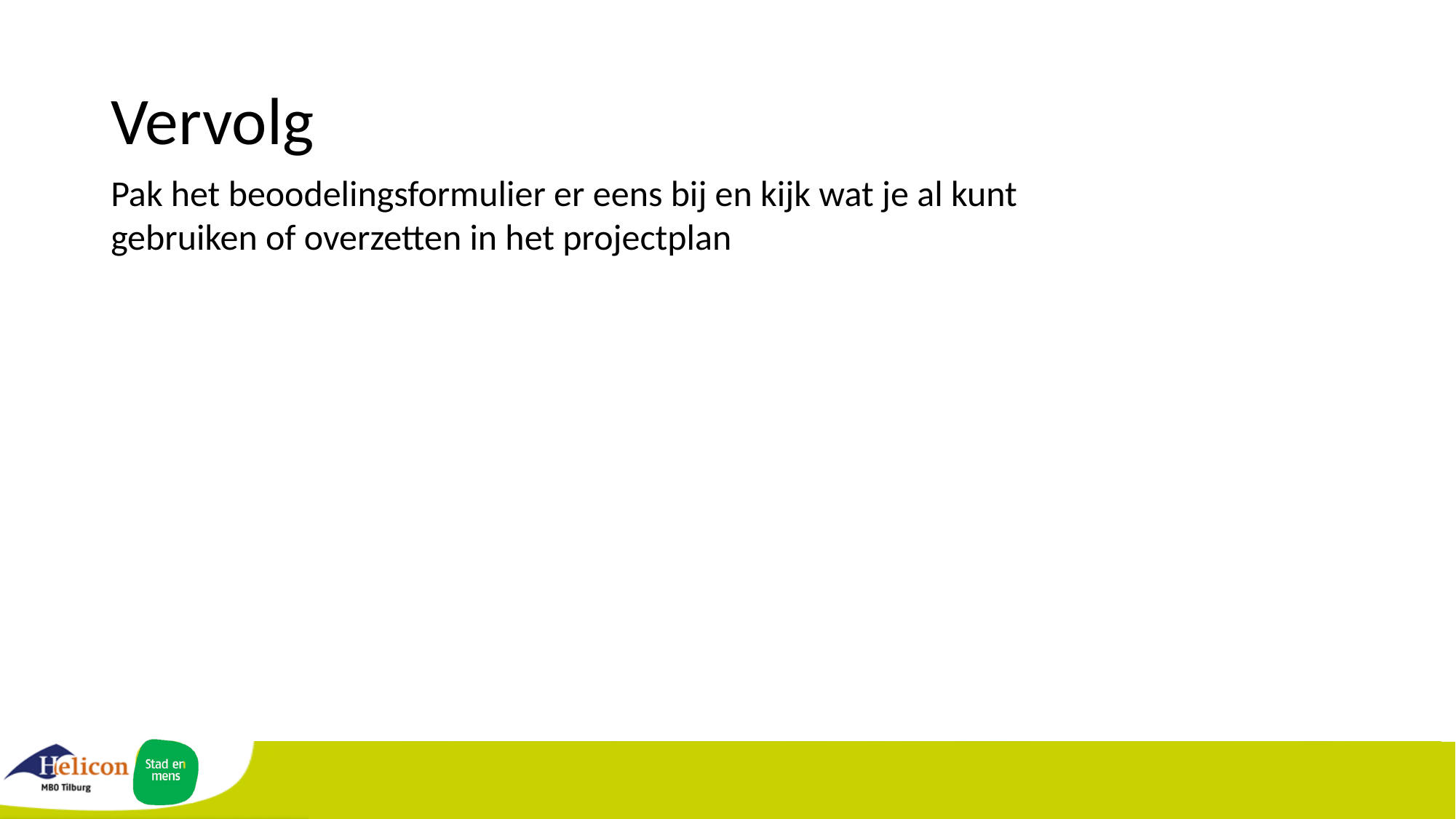

# Vervolg
Pak het beoodelingsformulier er eens bij en kijk wat je al kunt gebruiken of overzetten in het projectplan